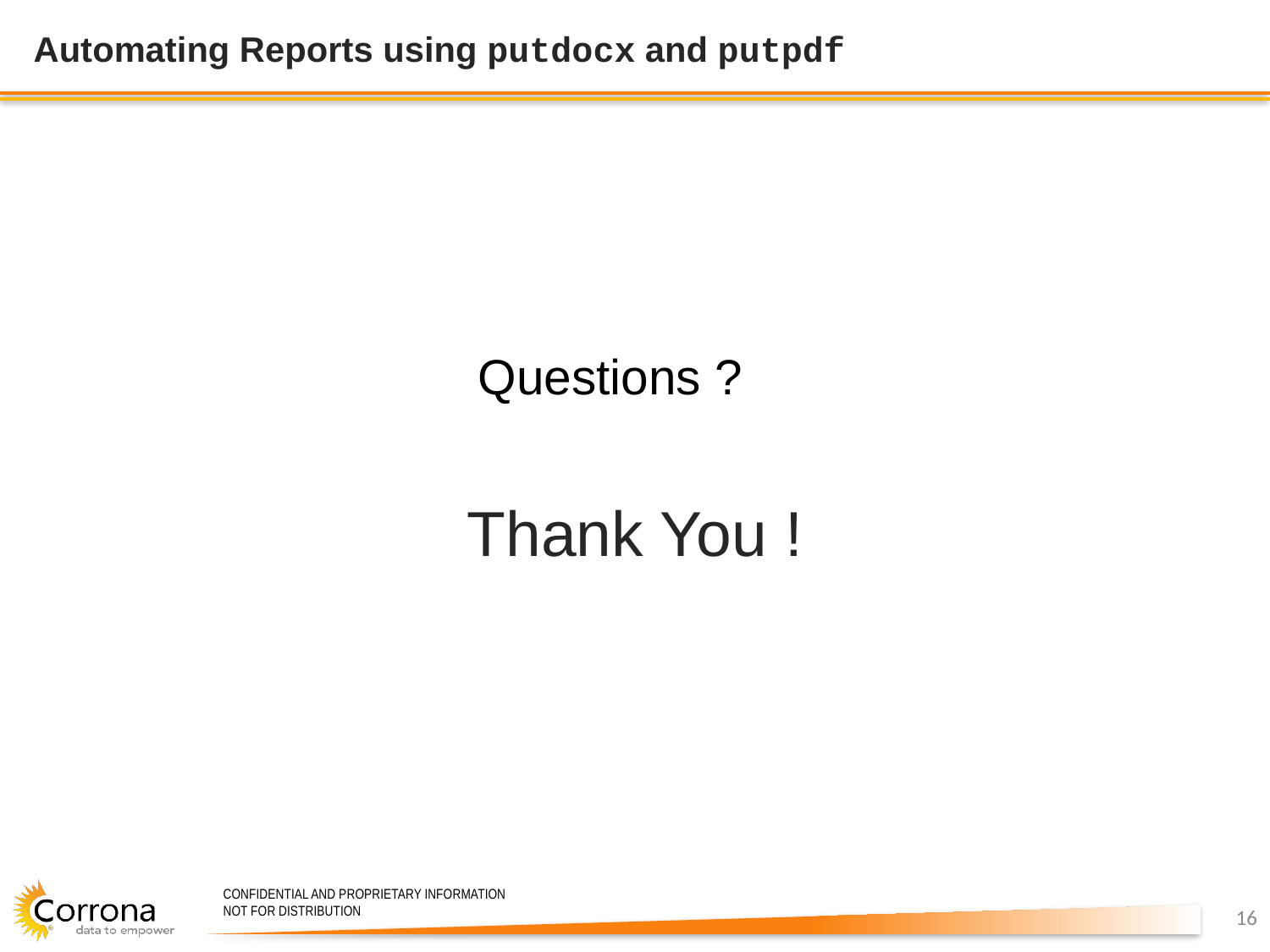

Automating Reports using putdocx and putpdf
# Questions ?
Thank You !
16